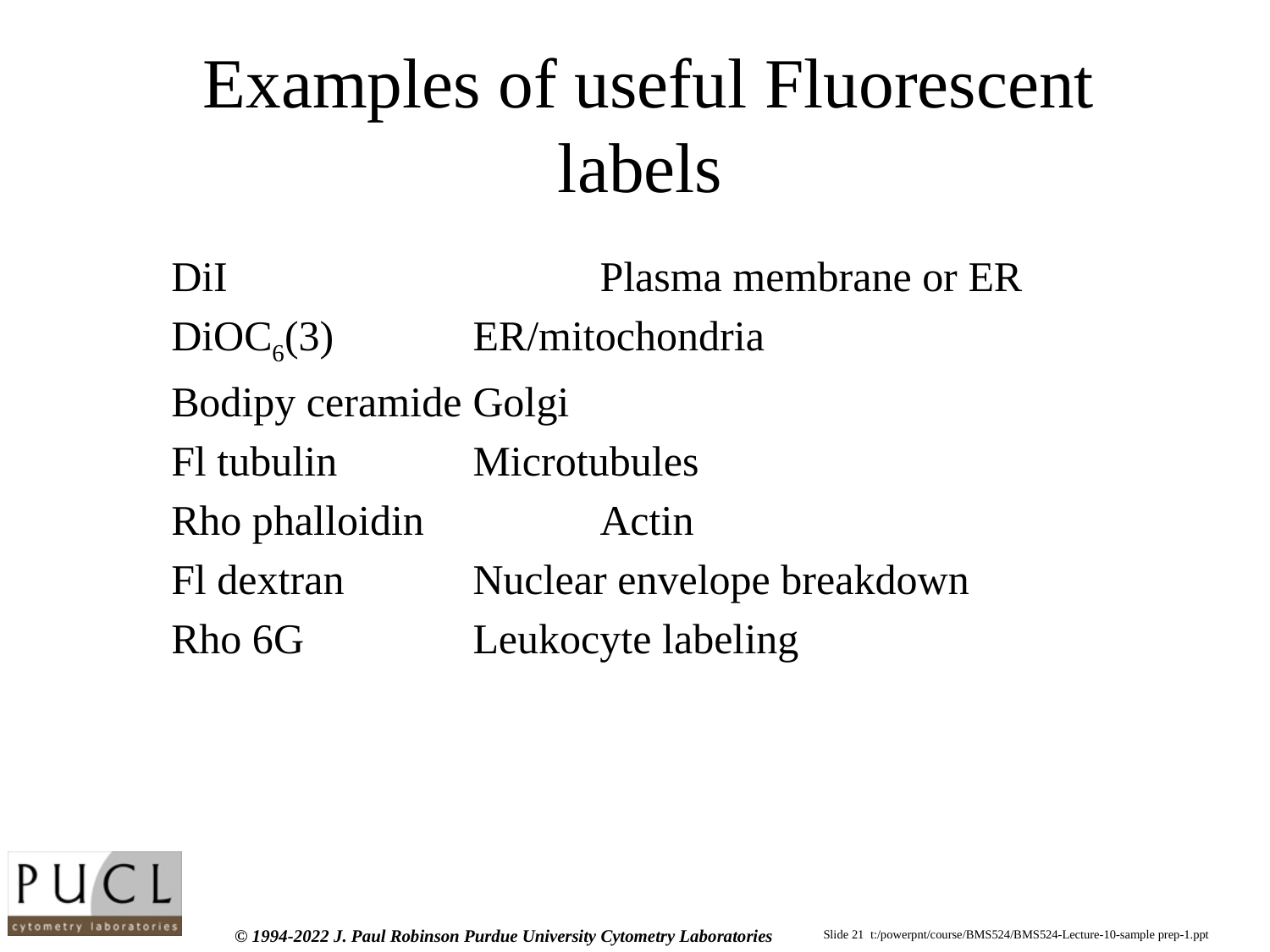

# Examples of useful Fluorescent labels
DiI			Plasma membrane or ER
DiOC6(3)		ER/mitochondria
Bodipy ceramide	Golgi
Fl tubulin		Microtubules
Rho phalloidin		Actin
Fl dextran		Nuclear envelope breakdown
Rho 6G		Leukocyte labeling